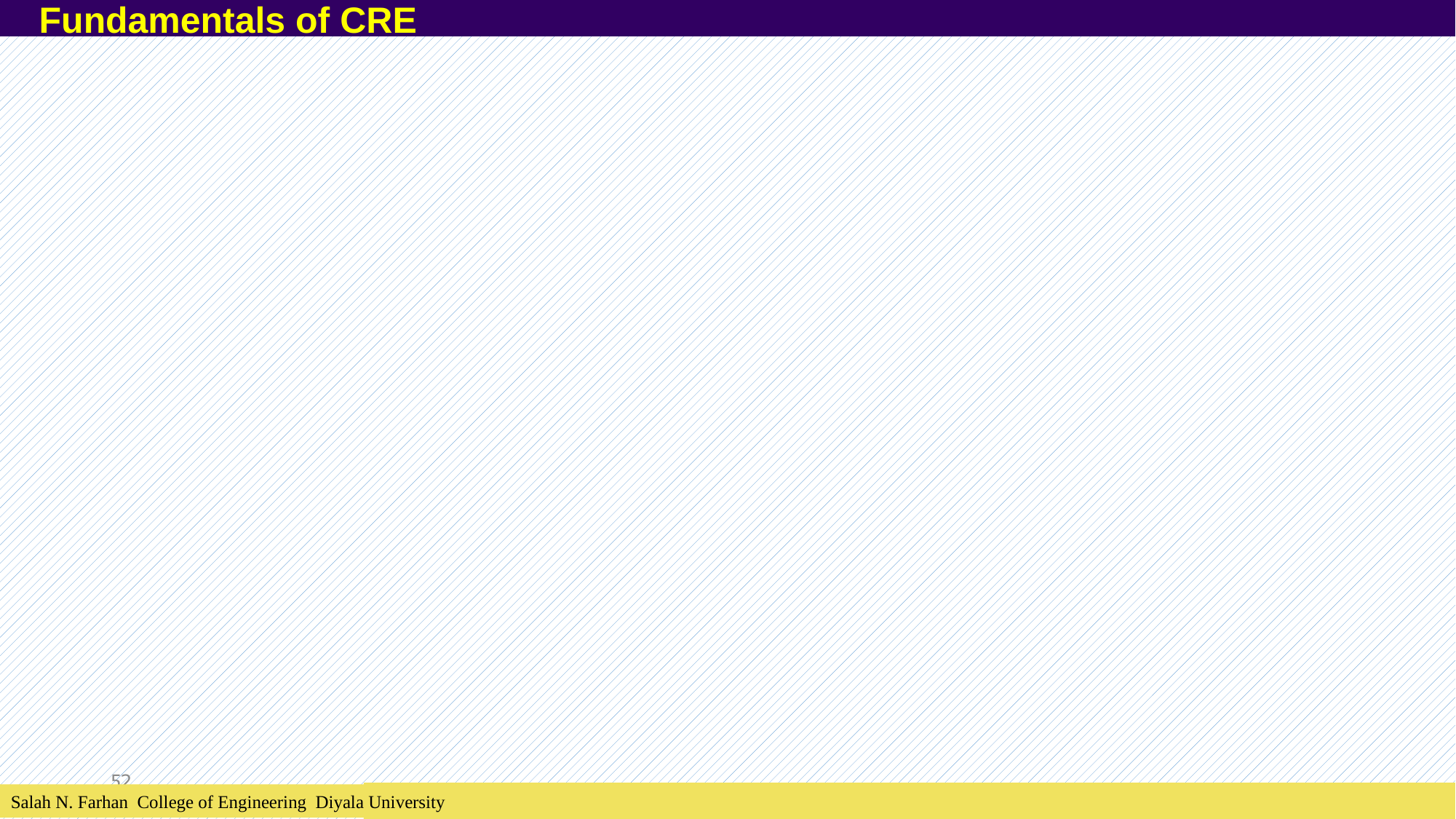

Fundamentals of CRE

52

Salah N. Farhan  College of Engineering  Diyala University